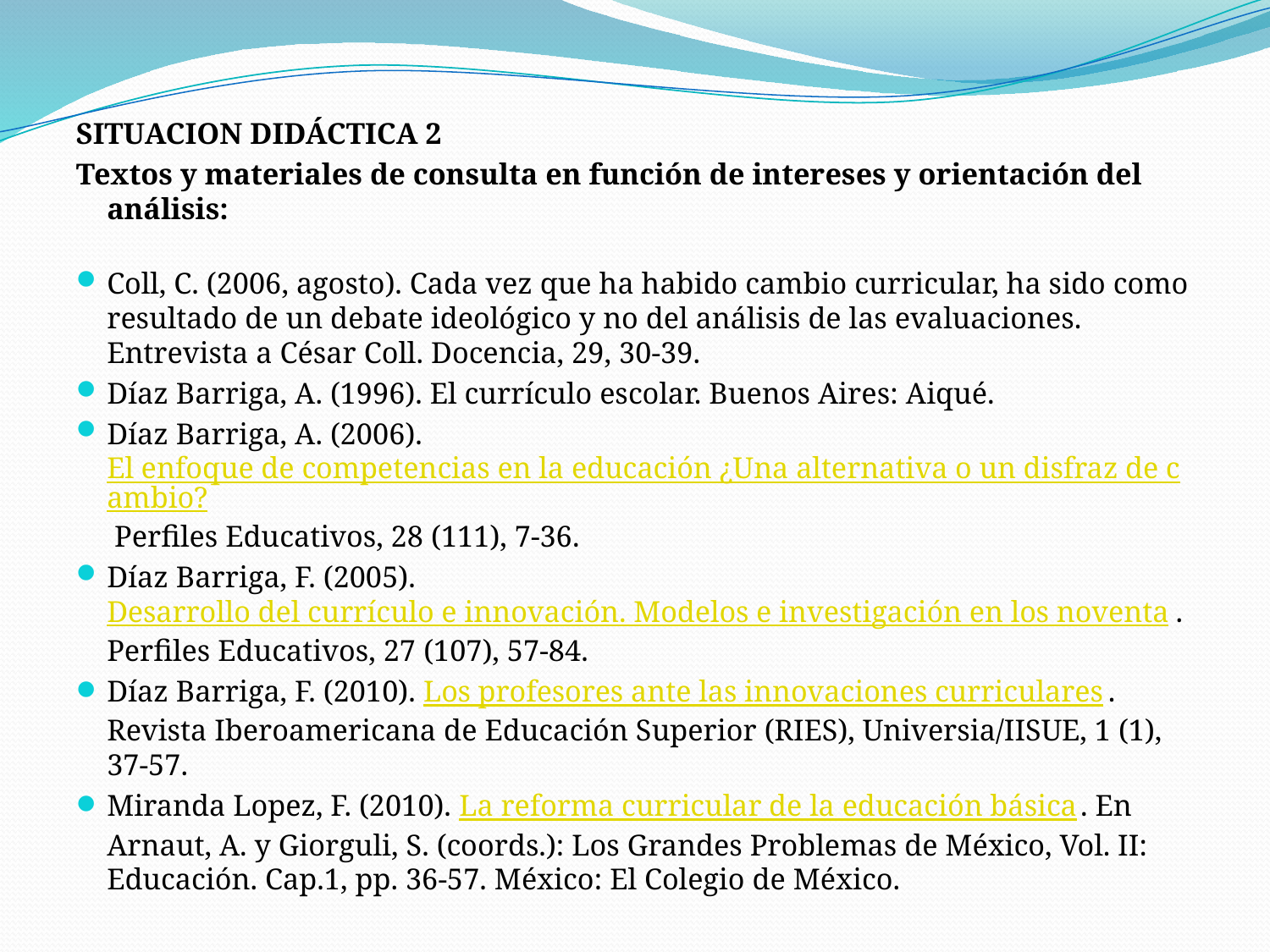

SITUACION DIDÁCTICA 2
Textos y materiales de consulta en función de intereses y orientación del análisis:
Coll, C. (2006, agosto). Cada vez que ha habido cambio curricular, ha sido como resultado de un debate ideológico y no del análisis de las evaluaciones. Entrevista a César Coll. Docencia, 29, 30-39.
Díaz Barriga, A. (1996). El currículo escolar. Buenos Aires: Aiqué.
Díaz Barriga, A. (2006). El enfoque de competencias en la educación ¿Una alternativa o un disfraz de cambio? Perfiles Educativos, 28 (111), 7-36.
Díaz Barriga, F. (2005). Desarrollo del currículo e innovación. Modelos e investigación en los noventa. Perfiles Educativos, 27 (107), 57-84.
Díaz Barriga, F. (2010). Los profesores ante las innovaciones curriculares. Revista Iberoamericana de Educación Superior (RIES), Universia/IISUE, 1 (1), 37-57.
Miranda Lopez, F. (2010). La reforma curricular de la educación básica. En Arnaut, A. y Giorguli, S. (coords.): Los Grandes Problemas de México, Vol. II: Educación. Cap.1, pp. 36-57. México: El Colegio de México.